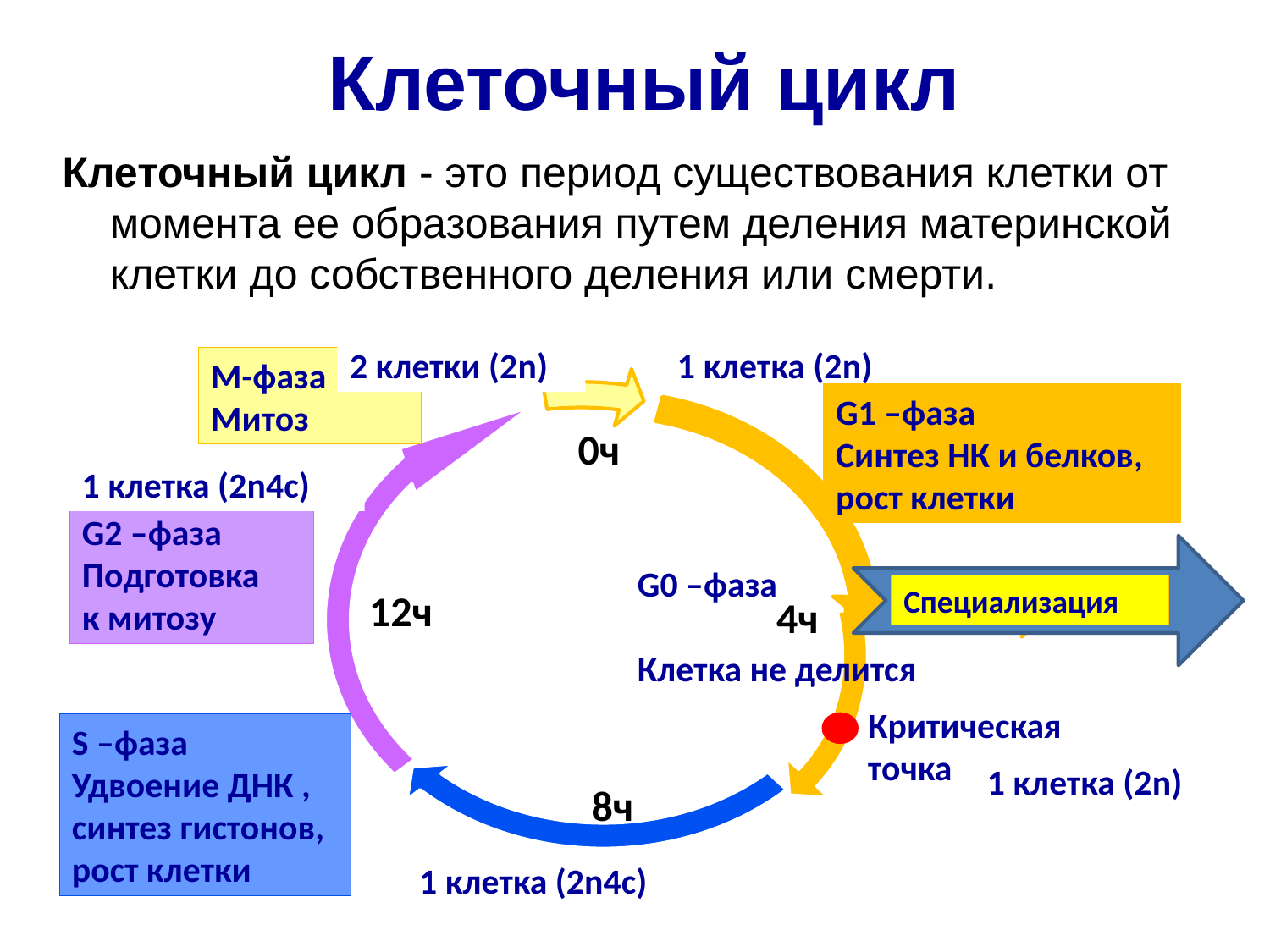

# Клеточный цикл
Клеточный цикл - это период существования клетки от момента ее образования путем деления материнской клетки до собственного деления или смерти.
1 клетка (2n)
М-фаза
Митоз

G1 –фаза
Синтез НК и белков,
рост клетки
0ч
G2 –фаза
Подготовка
к митозу
G0 –фаза

Клетка не делится
12ч
4ч
Критическая точка
S –фаза
Удвоение ДНК ,
синтез гистонов,
рост клетки
8ч
2 клетки (2n)
1 клетка (2n4c)

Специализация
1 клетка (2n)
1 клетка (2n4c)